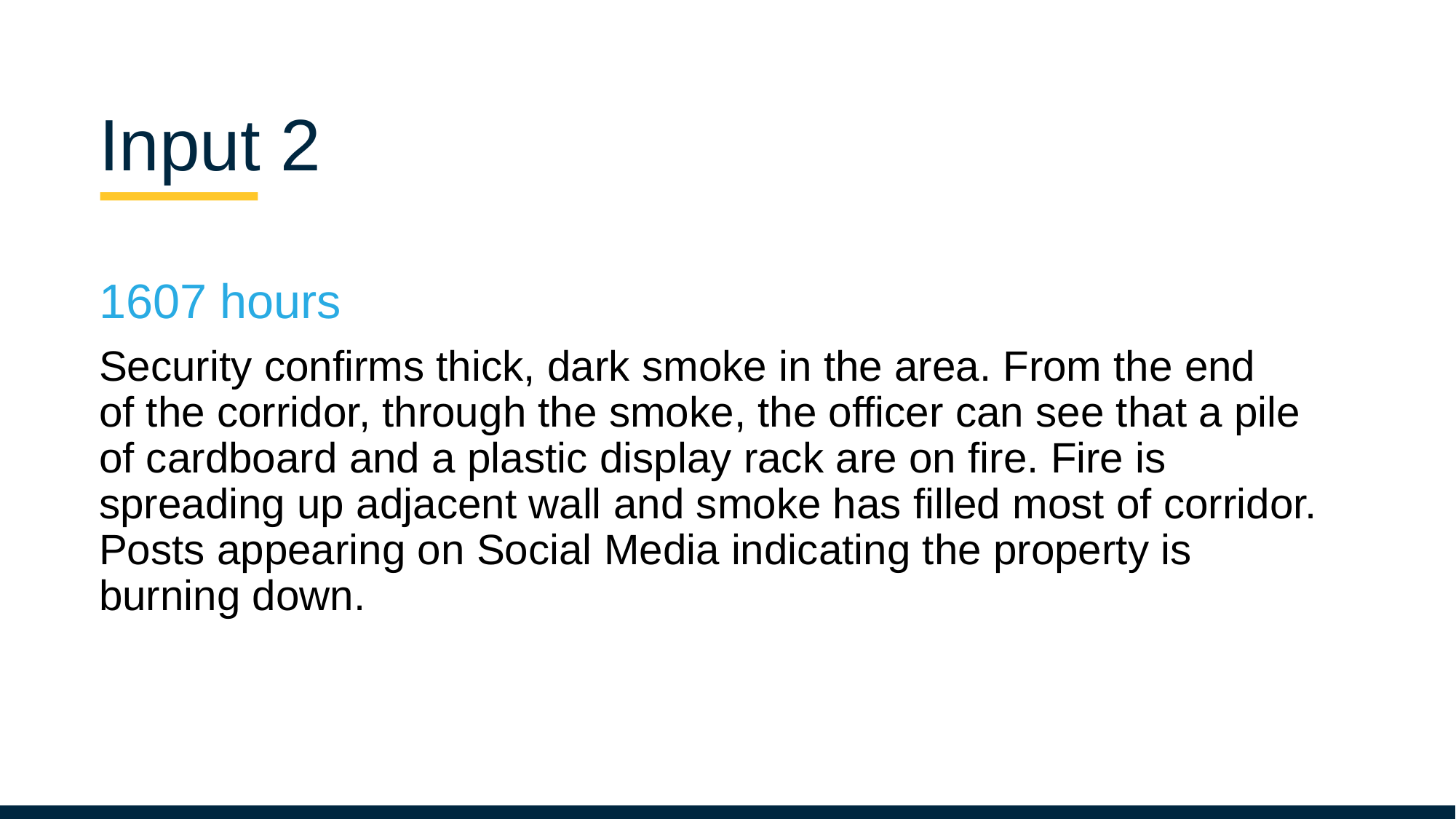

Input 2

1607 hours
Security confirms thick, dark smoke in the area. From the end of the corridor, through the smoke, the officer can see that a pile of cardboard and a plastic display rack are on fire. Fire is spreading up adjacent wall and smoke has filled most of corridor. Posts appearing on Social Media indicating the property is burning down.​